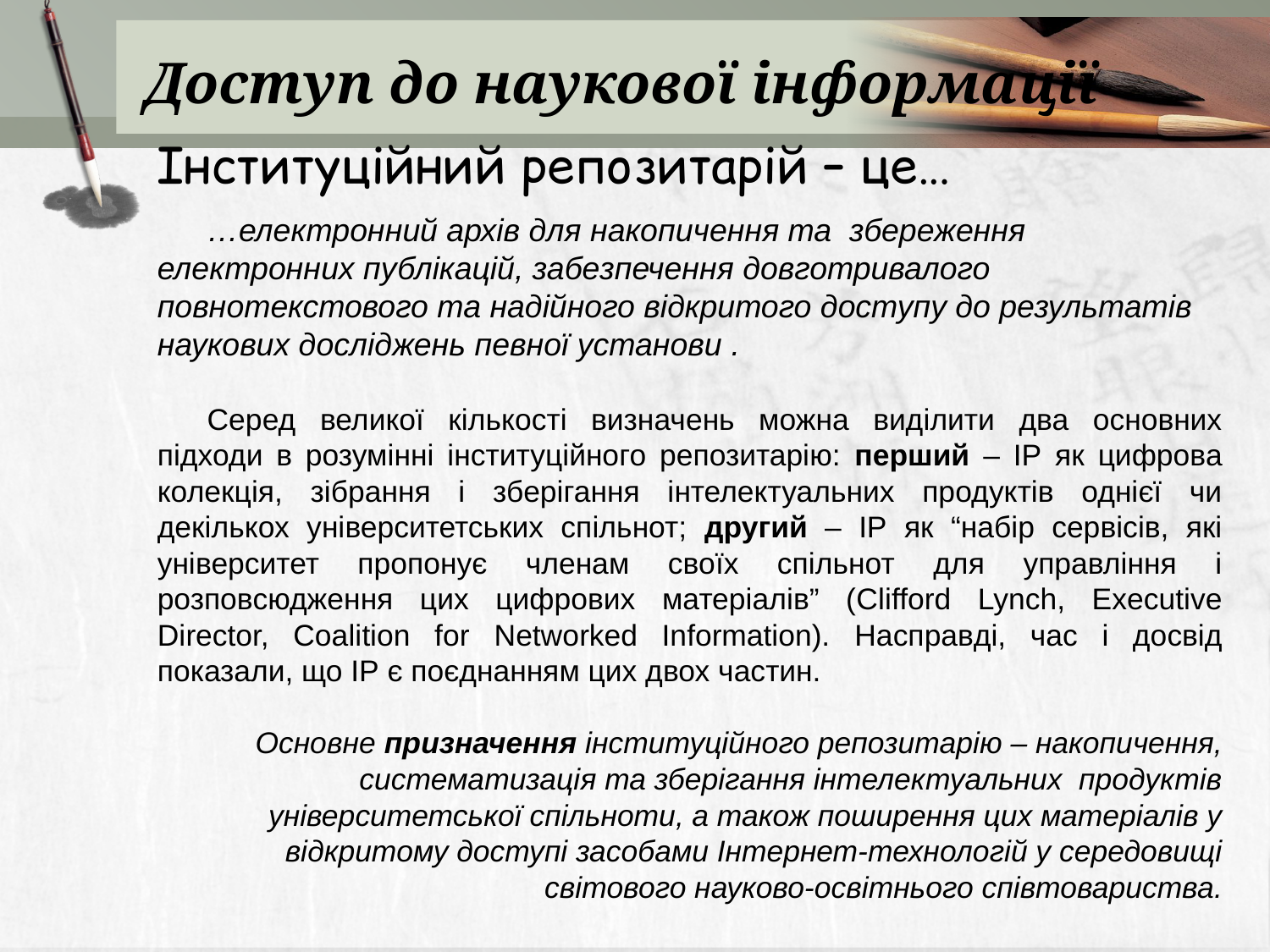

# Доступ до наукової інформації
Інституційний репозитарій – це…

…електронний архів для накопичення та  збереження електронних публікацій, забезпечення довготривалого повнотекстового та надійного відкритого доступу до результатів наукових досліджень певної установи .

Серед великої кількості визначень можна виділити два основних підходи в розумінні інституційного репозитарію: перший – ІР як цифрова колекція, зібрання і зберігання інтелектуальних продуктів однієї чи декількох університетських спільнот; другий – ІР як “набір сервісів, які університет пропонує членам своїх спільнот для управління і розповсюдження цих цифрових матеріалів” (Clifford Lynch, Executive Director, Coalition for Networked Information). Насправді, час і досвід показали, що ІР є поєднанням цих двох частин.

Основне призначення інституційного репозитарію – накопичення, систематизація та зберігання інтелектуальних  продуктів університетської спільноти, а також поширення цих матеріалів у відкритому доступі засобами Інтернет-технологій у середовищі світового науково-освітнього співтовариства.